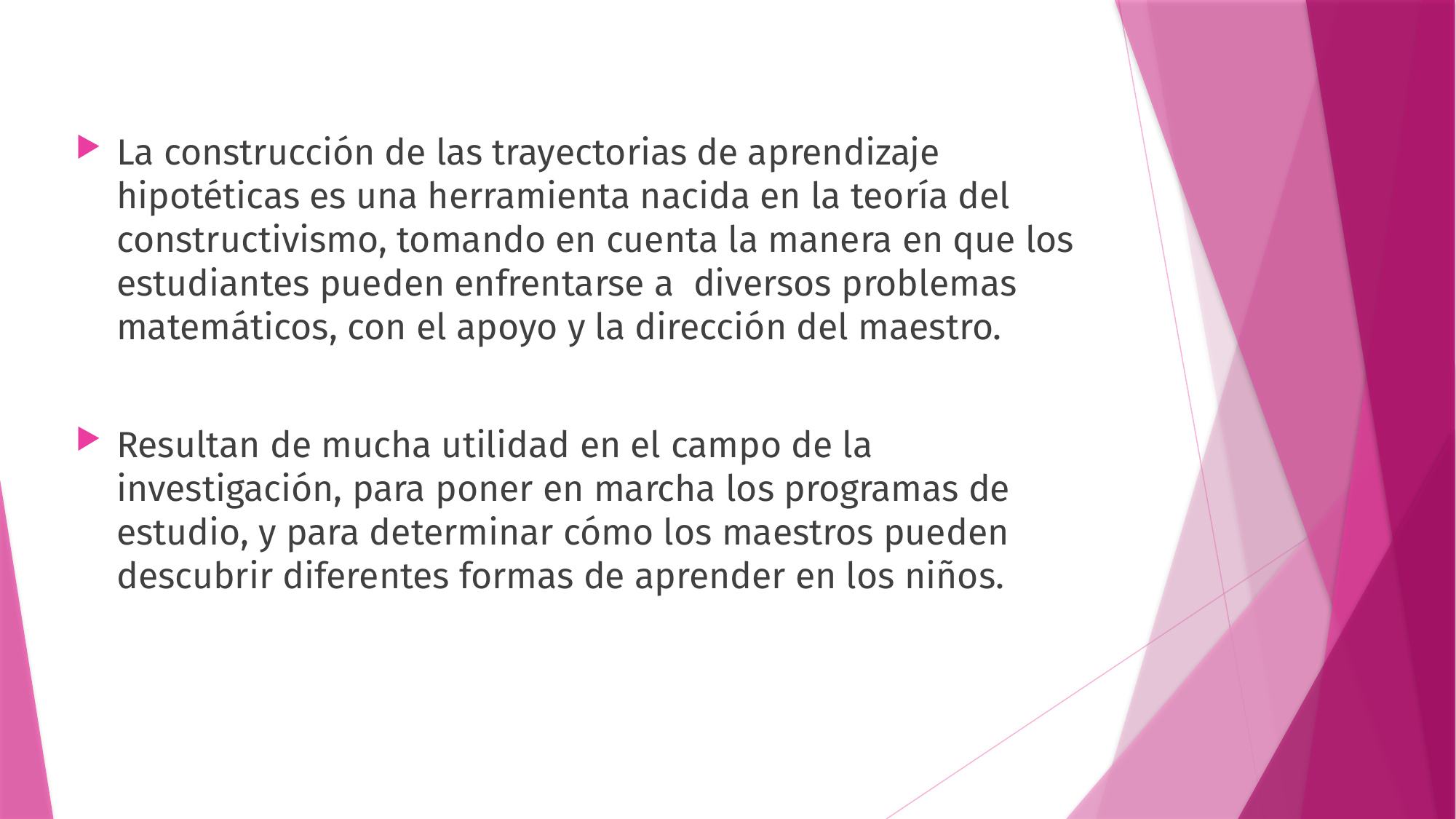

La construcción de las trayectorias de aprendizaje hipotéticas es una herramienta nacida en la teoría del constructivismo, tomando en cuenta la manera en que los estudiantes pueden enfrentarse a  diversos problemas matemáticos, con el apoyo y la dirección del maestro.

Resultan de mucha utilidad en el campo de la investigación, para poner en marcha los programas de estudio, y para determinar cómo los maestros pueden descubrir diferentes formas de aprender en los niños.